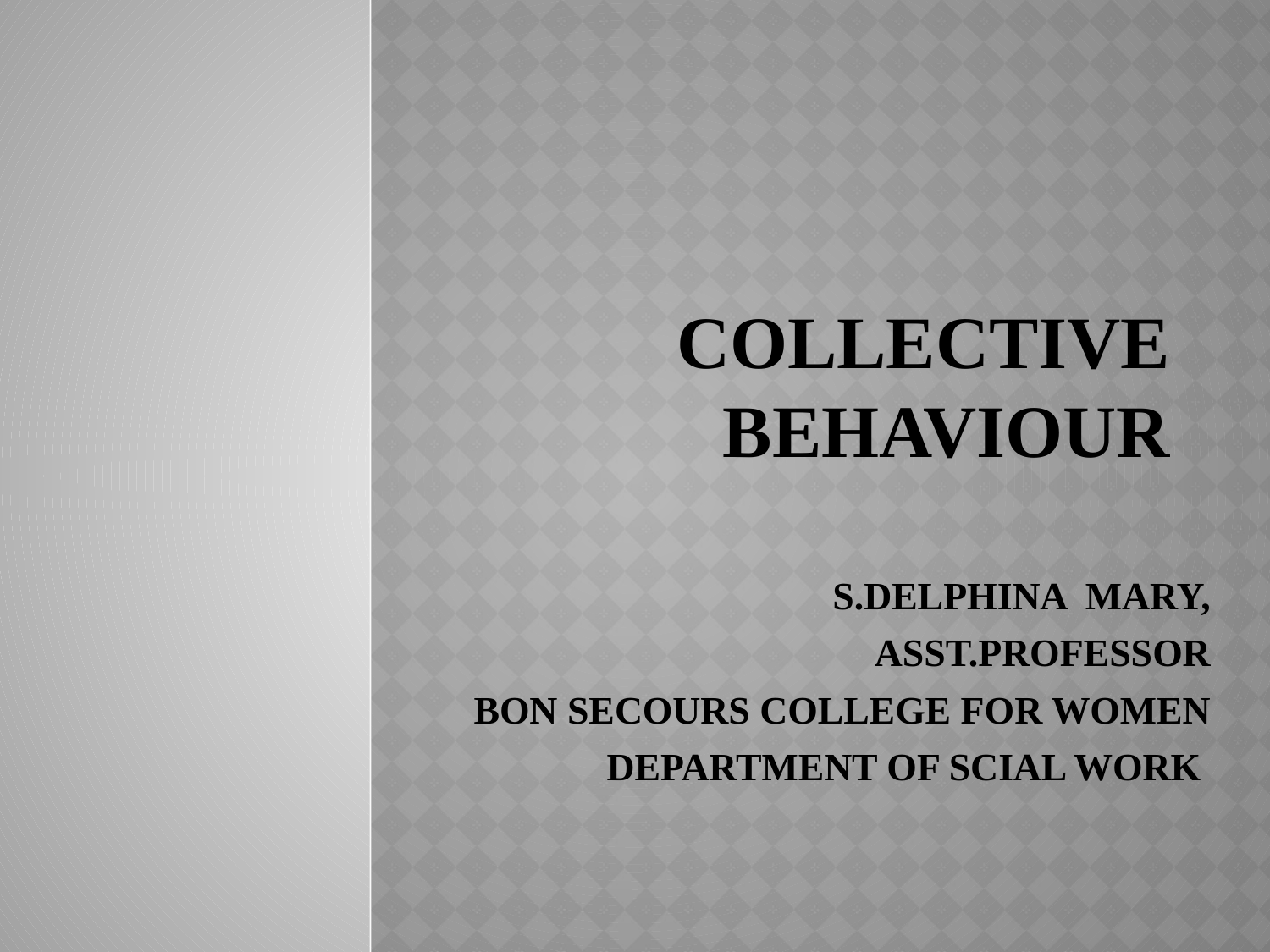

# COLLECTIVE BEHAVIOUR

	S.DELPHINA  MARY,
ASST.PROFESSOR
BON SECOURS COLLEGE FOR WOMEN
 DEPARTMENT OF SCIAL WORK